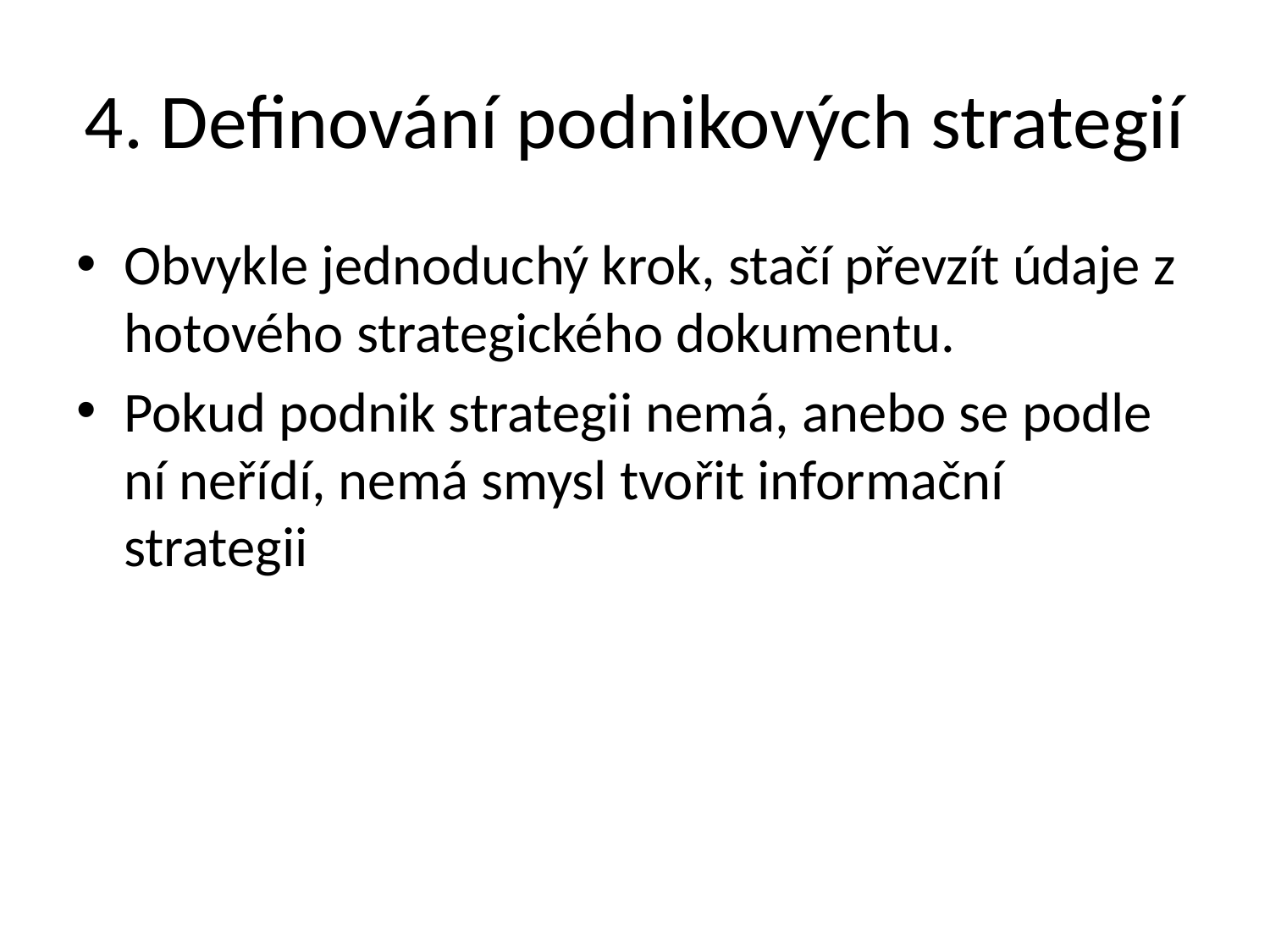

# 4. Definování podnikových strategií
Obvykle jednoduchý krok, stačí převzít údaje z hotového strategického dokumentu.
Pokud podnik strategii nemá, anebo se podle ní neřídí, nemá smysl tvořit informační strategii